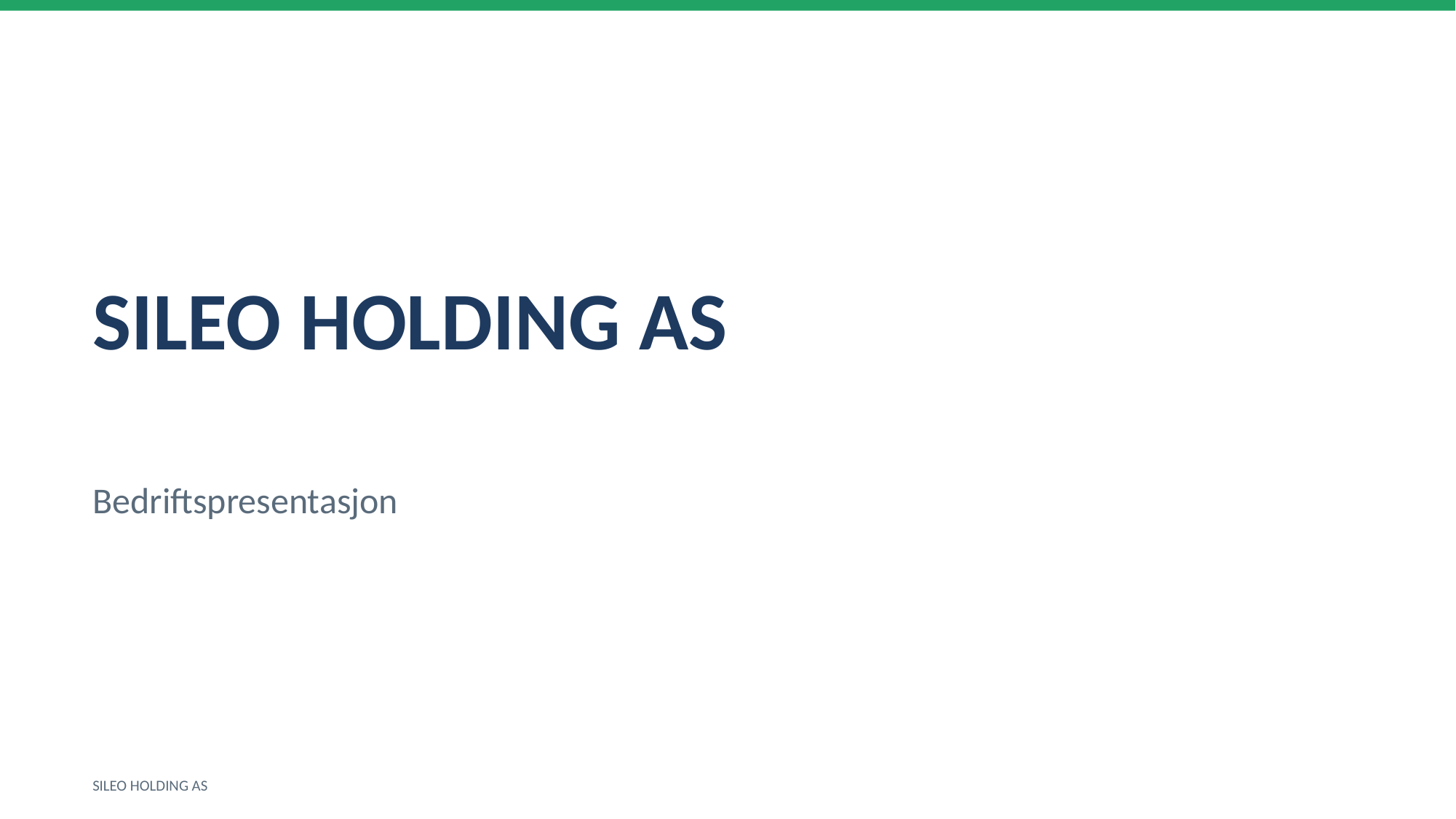

SILEO HOLDING AS
Bedriftspresentasjon
SILEO HOLDING AS